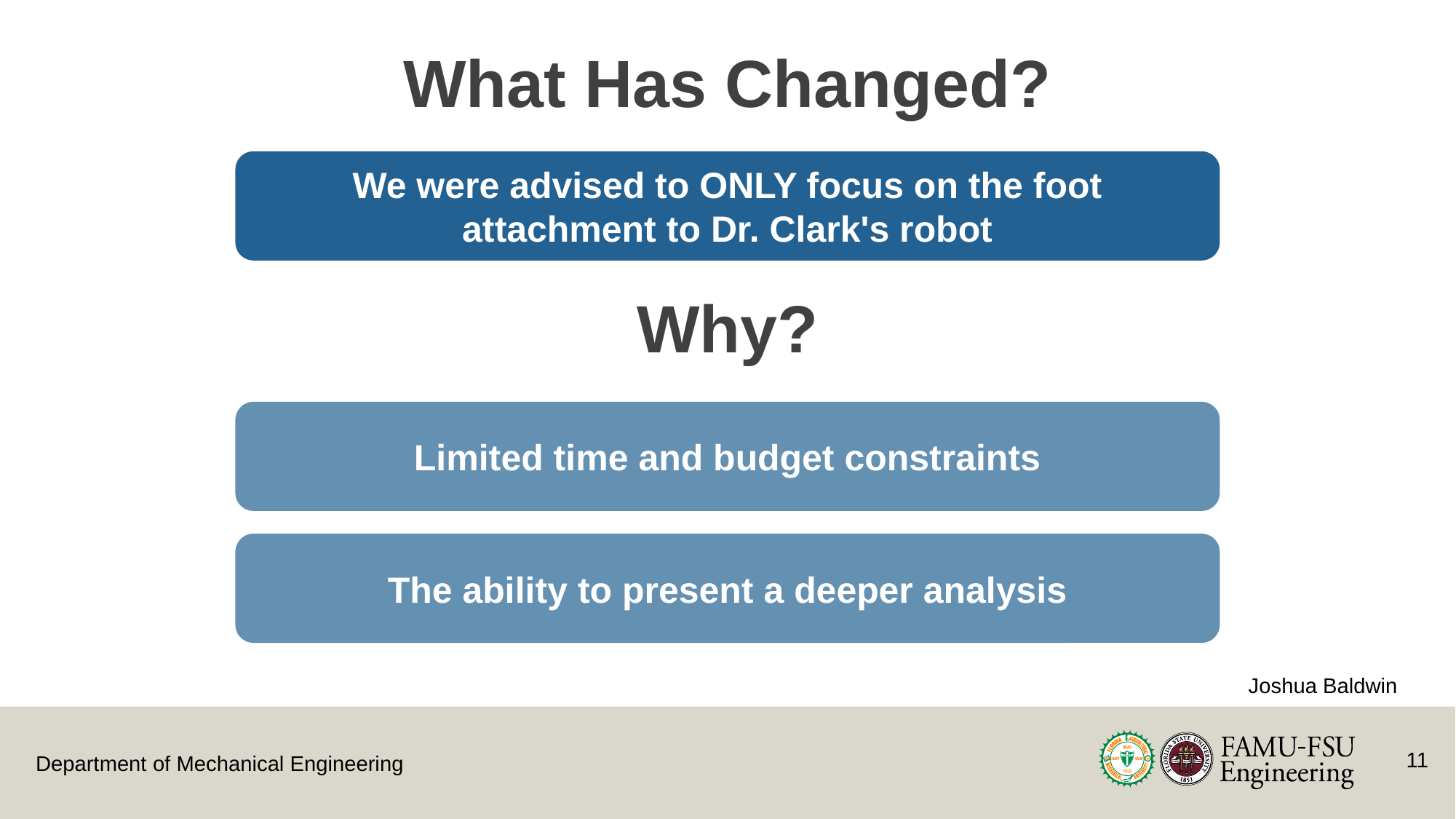

# What Has Changed?
We were advised to ONLY focus on the foot attachment to Dr. Clark's robot
Why?
Limited time and budget constraints
The ability to present a deeper analysis

Joshua Baldwin
11